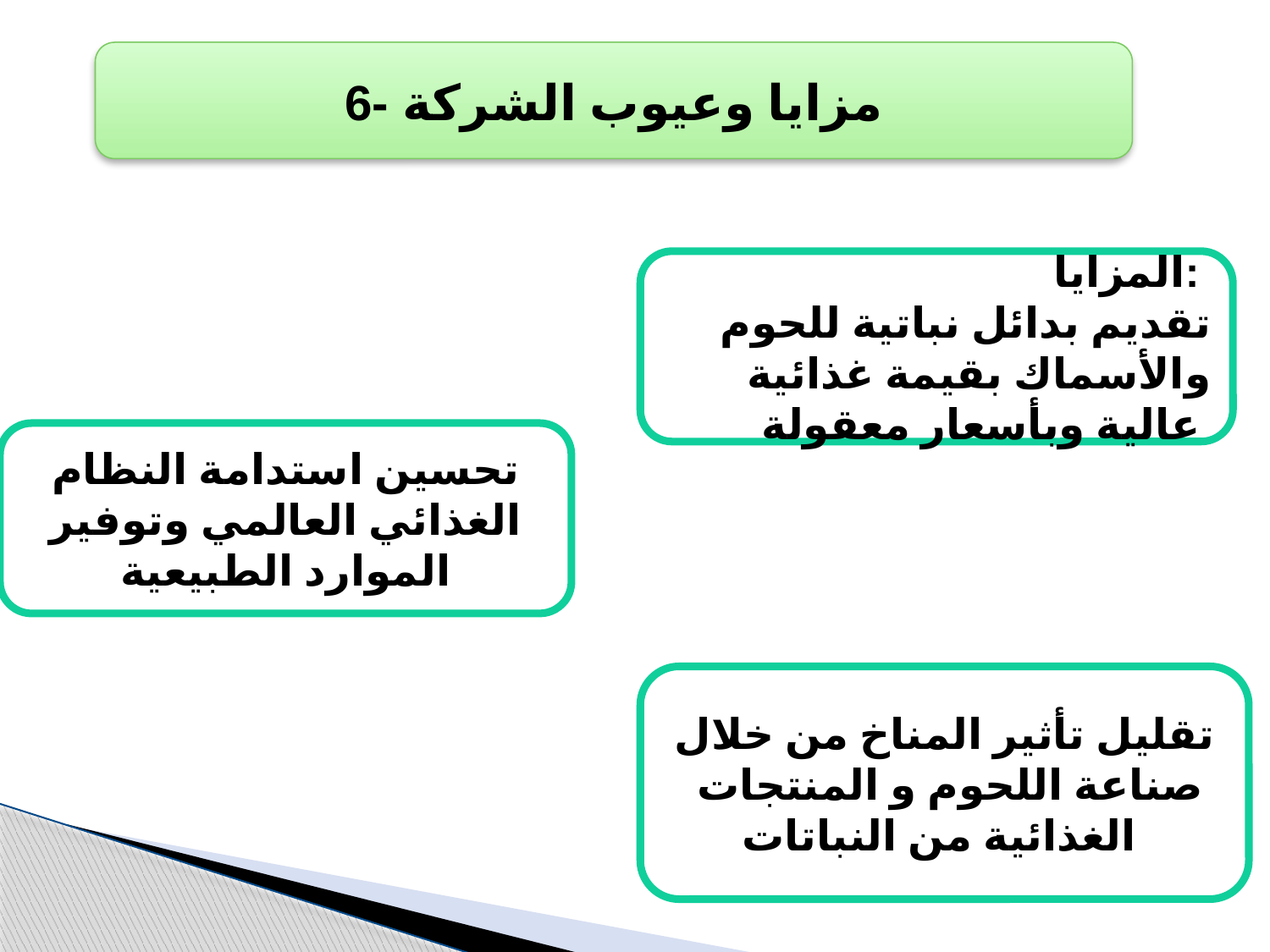

6- مزايا وعيوب الشركة
المزايا:
تقديم بدائل نباتية للحوم والأسماك بقيمة غذائية عالية وبأسعار معقولة
تحسين استدامة النظام الغذائي العالمي وتوفير الموارد الطبيعية
تقليل تأثير المناخ من خلال صناعة اللحوم و المنتجات  الغذائية من النباتات